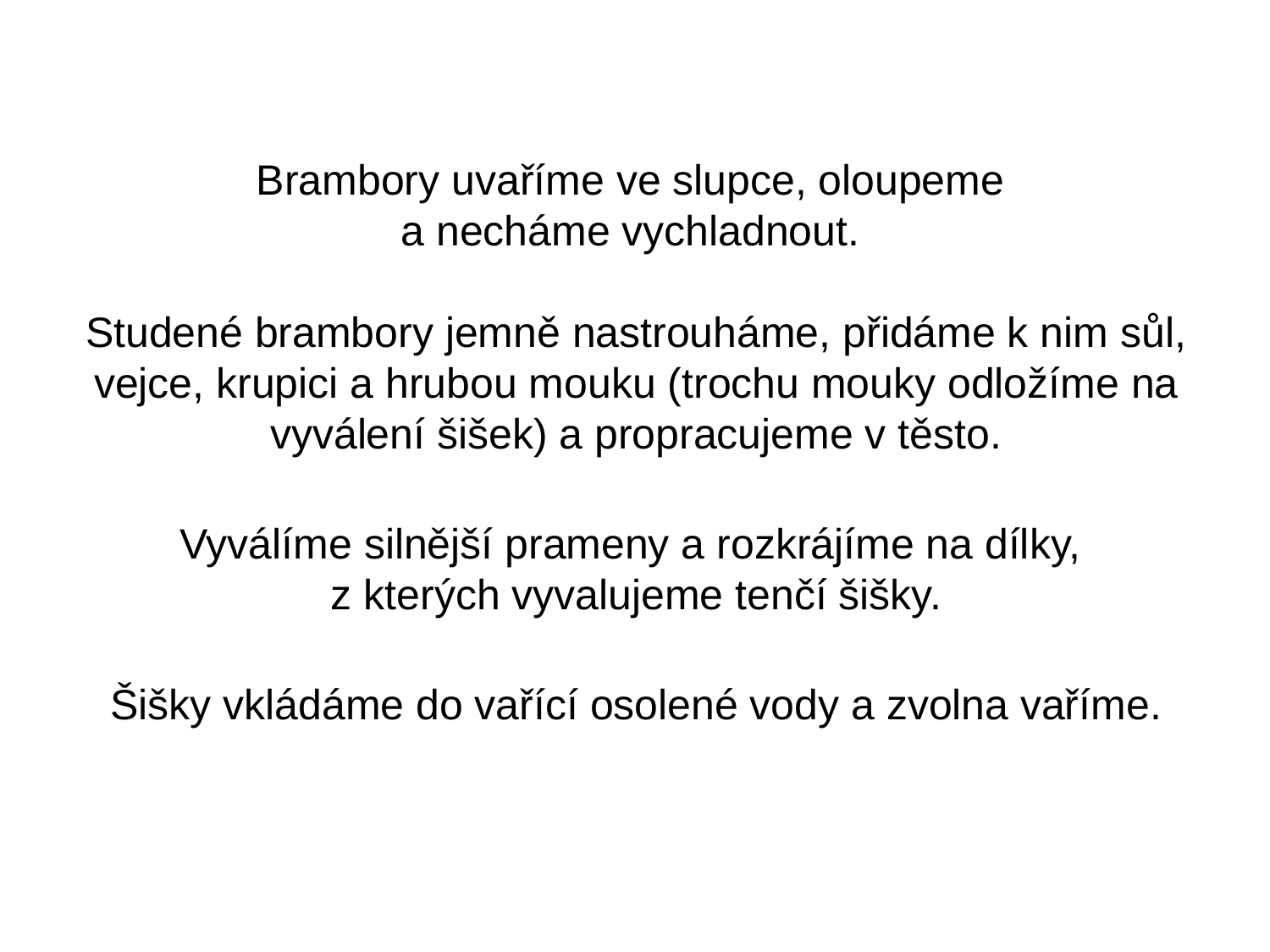

Brambory uvaříme ve slupce, oloupeme
a necháme vychladnout.
Studené brambory jemně nastrouháme, přidáme k nim sůl, vejce, krupici a hrubou mouku (trochu mouky odložíme na vyválení šišek) a propracujeme v těsto.
Vyválíme silnější prameny a rozkrájíme na dílky,
z kterých vyvalujeme tenčí šišky.
Šišky vkládáme do vařící osolené vody a zvolna vaříme.